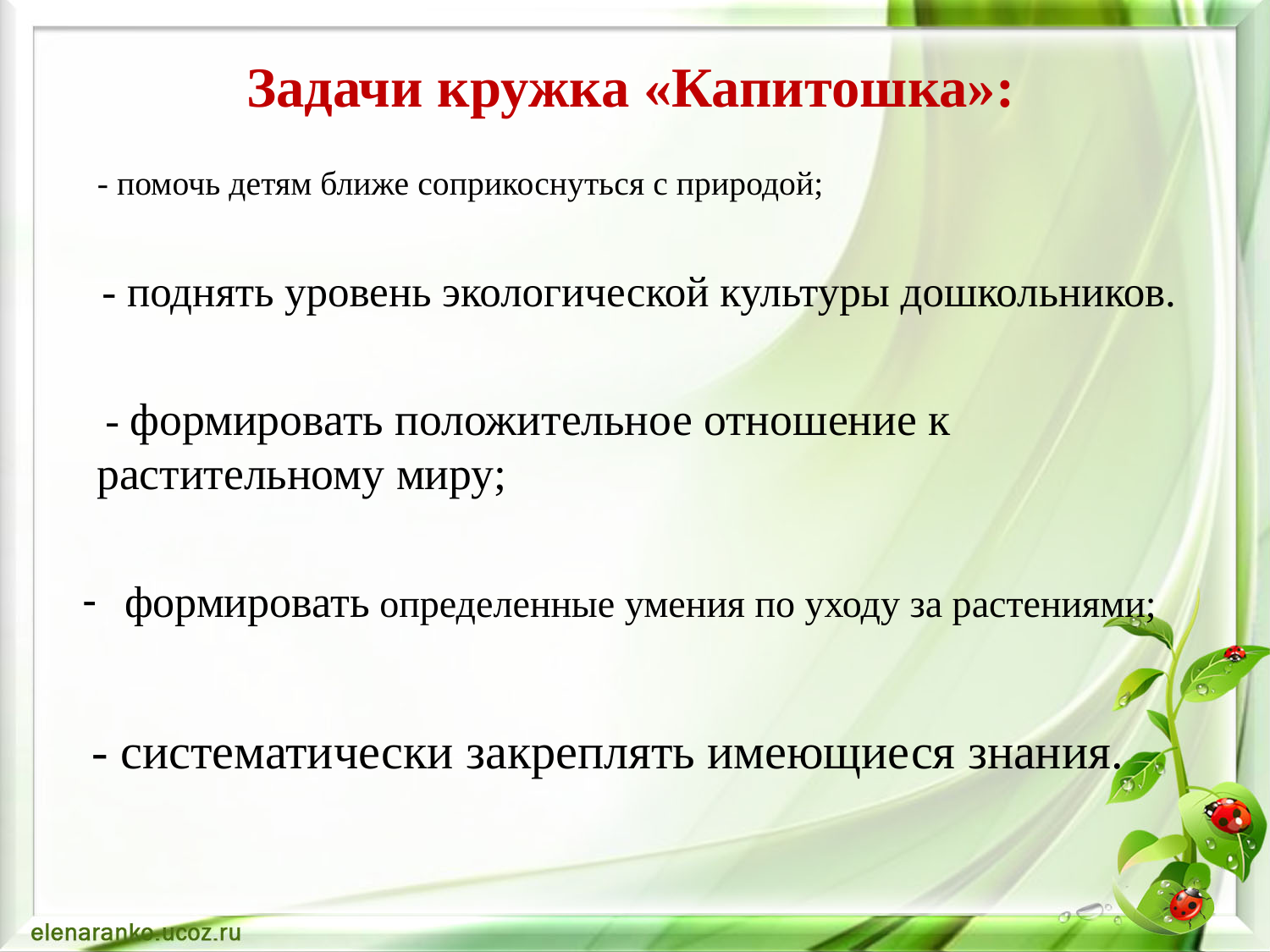

# Задачи кружка «Капитошка»:

 - помочь детям ближе соприкоснуться с природой;

- поднять уровень экологической культуры дошкольников.

     - формировать положительное отношение к растительному миру;

формировать определенные умения по уходу за растениями;

- систематически закреплять имеющиеся знания.